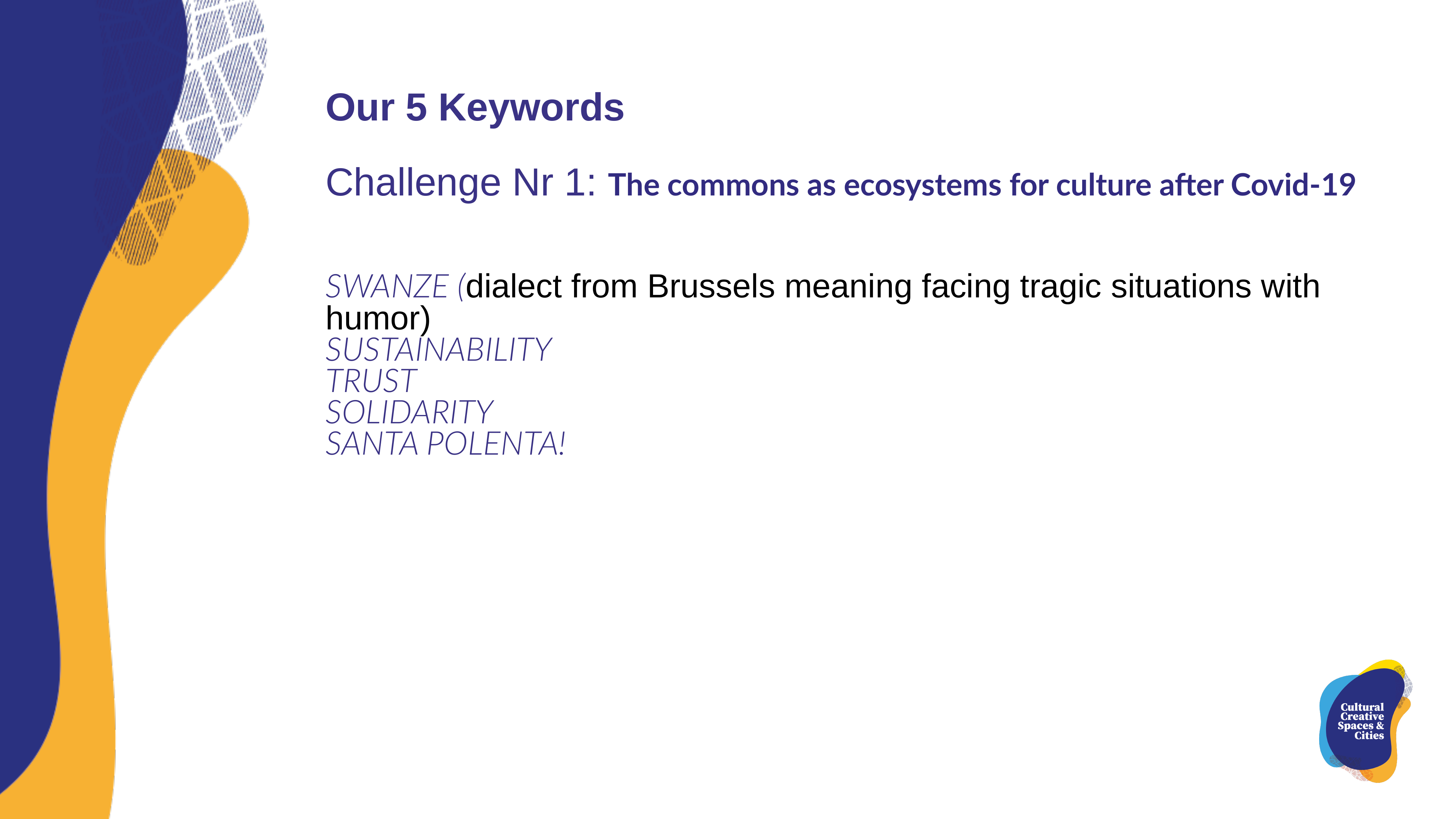

Our 5 Keywords

Challenge Nr 1: The commons as ecosystems for culture after Covid-19

SWANZE (dialect from Brussels meaning facing tragic situations with humor)
SUSTAINABILITY
TRUST
SOLIDARITY
SANTA POLENTA!